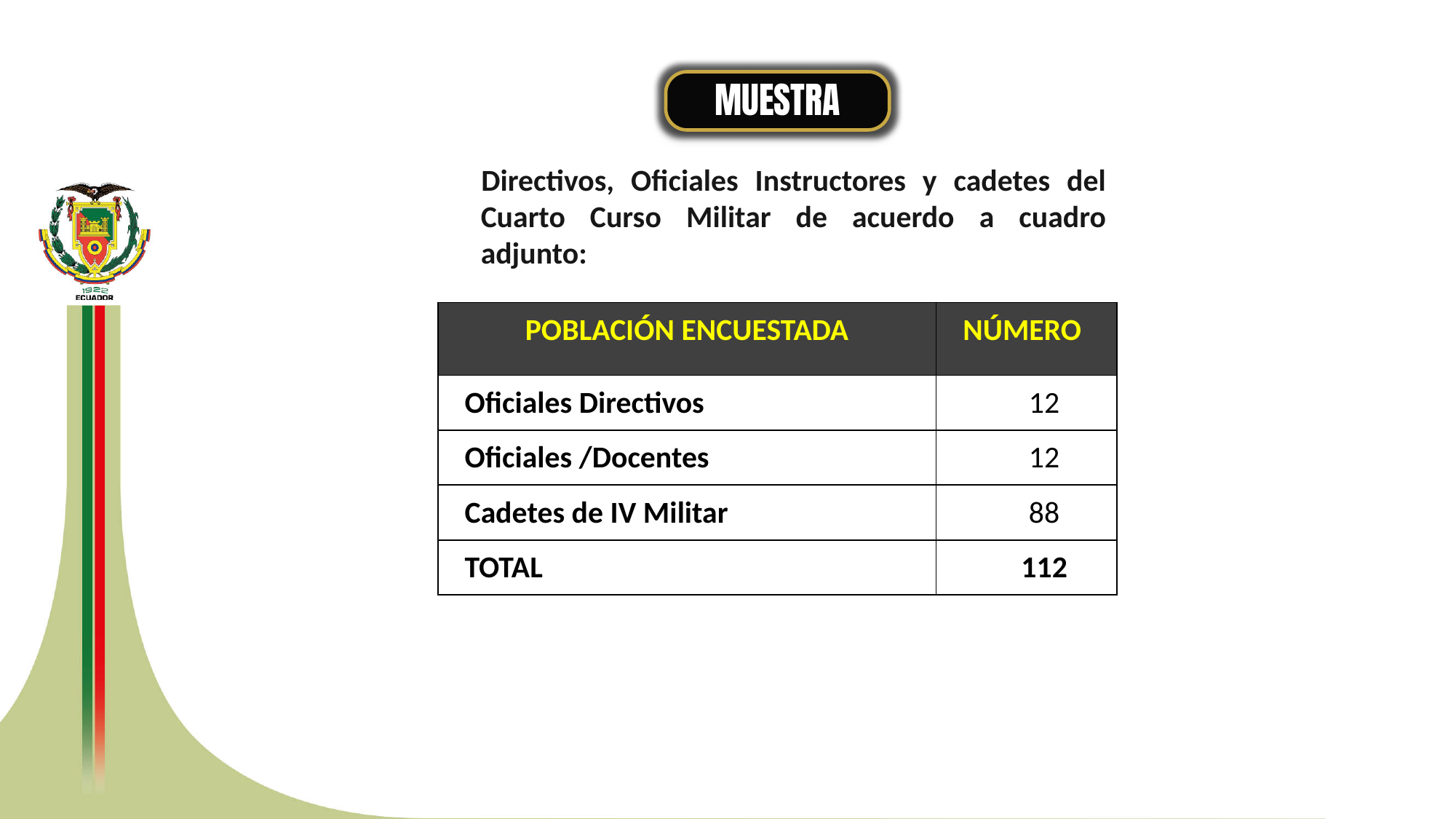

MUESTRA
Directivos, Oficiales Instructores y cadetes del Cuarto Curso Militar de acuerdo a cuadro adjunto:
| POBLACIÓN ENCUESTADA | NÚMERO |
| --- | --- |
| Oficiales Directivos | 12 |
| Oficiales /Docentes | 12 |
| Cadetes de IV Militar | 88 |
| TOTAL | 112 |